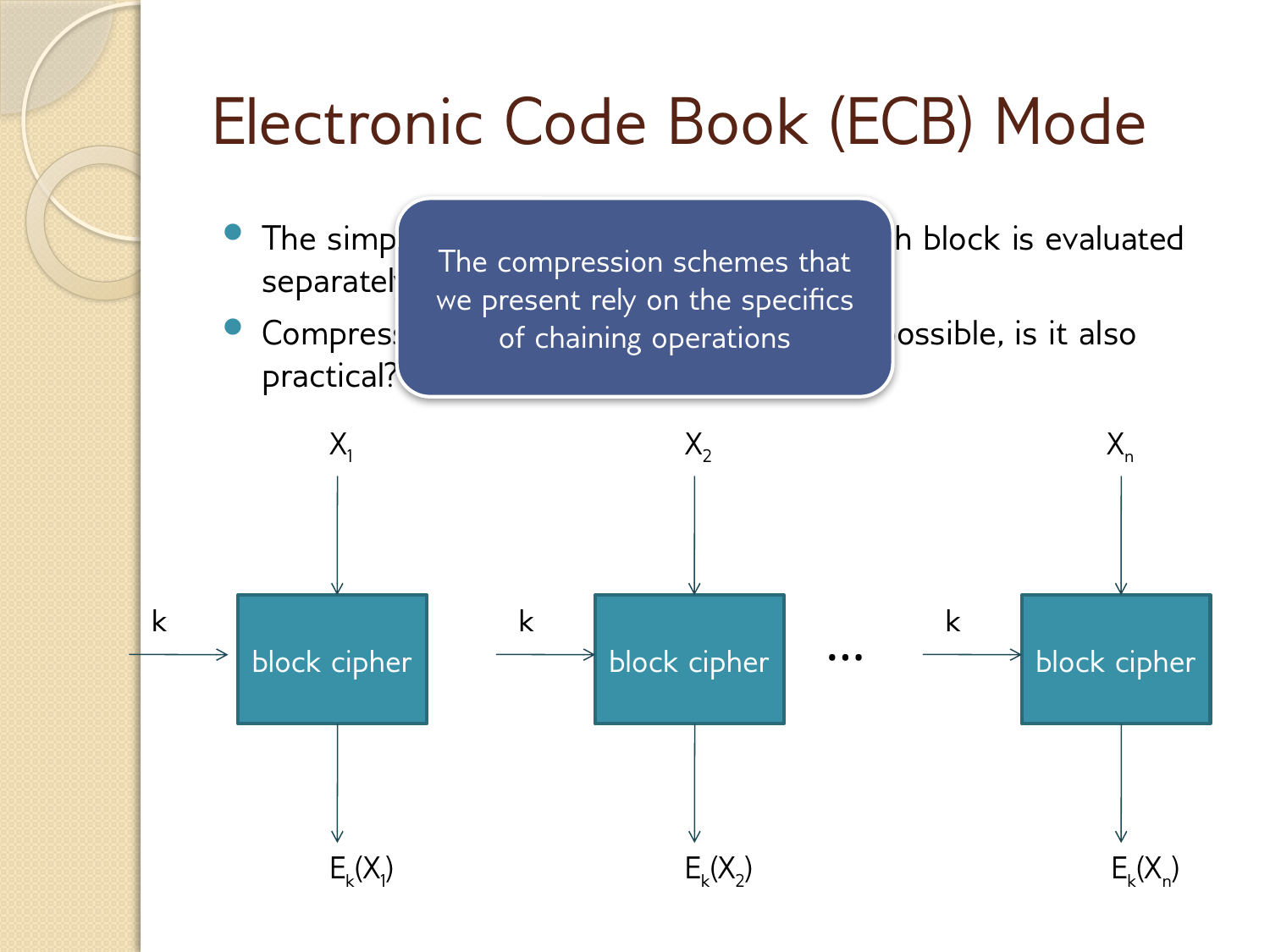

# Electronic Code Book (ECB) Mode
The compression schemes that we present rely on the specifics of chaining operations
The simplest mode of operation where each block is evaluated separately
Compression in this mode is theoretically possible, is it also practical?
X1
X2
Xn
k
k

k
block cipher
block cipher
block cipher
…
Ek(X1)
Ek(X2)
Ek(Xn)